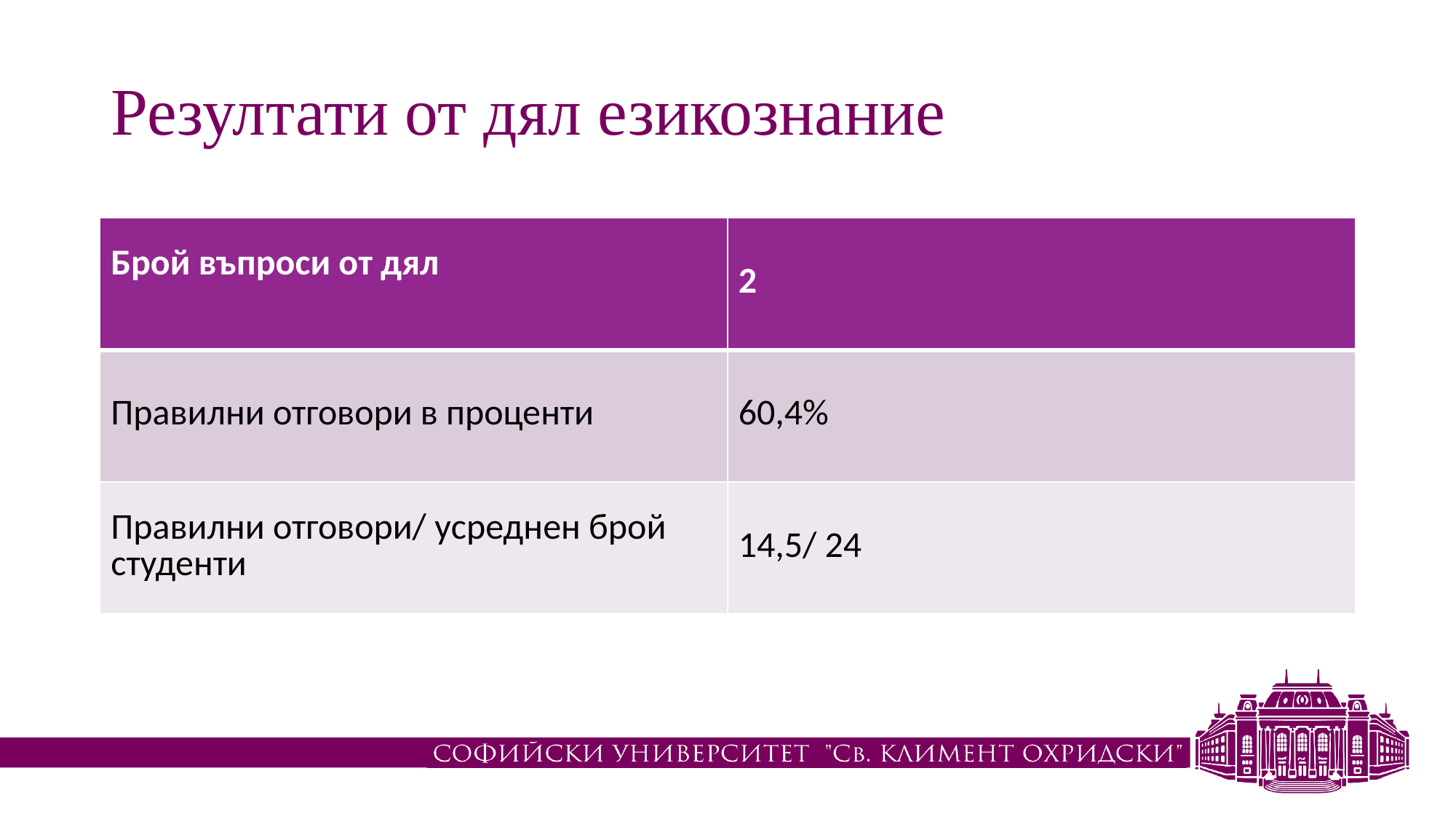

# Резултати от дял езикознание
| Брой въпроси от дял | 2 |
| --- | --- |
| Правилни отговори в проценти | 60,4% |
| Правилни отговори/ усреднен брой студенти | 14,5/ 24 |